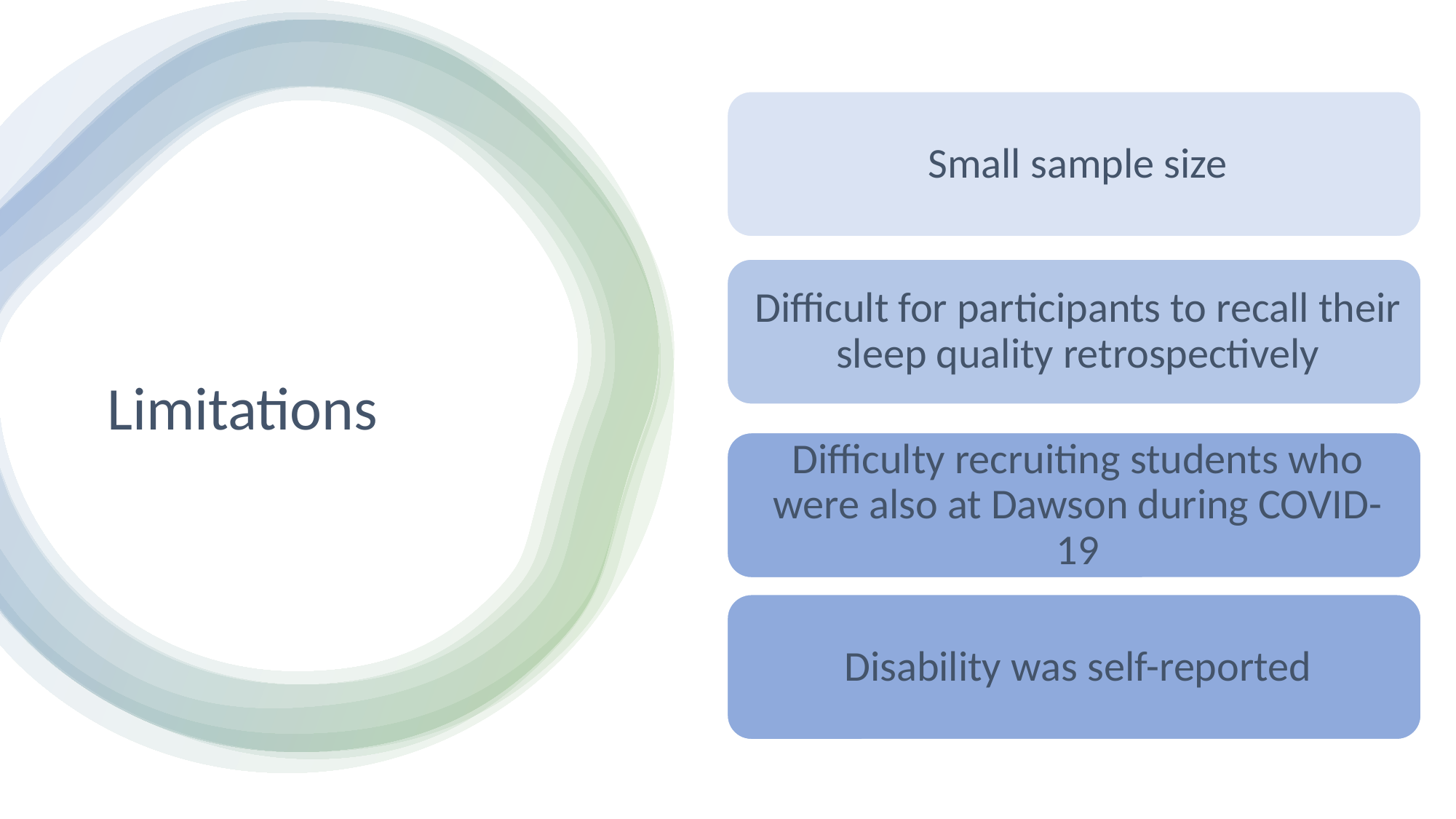

Small sample size
Difficult for participants to recall their sleep quality retrospectively
Difficulty recruiting students who were also at Dawson during COVID-19
Disability was self-reported
# Limitations